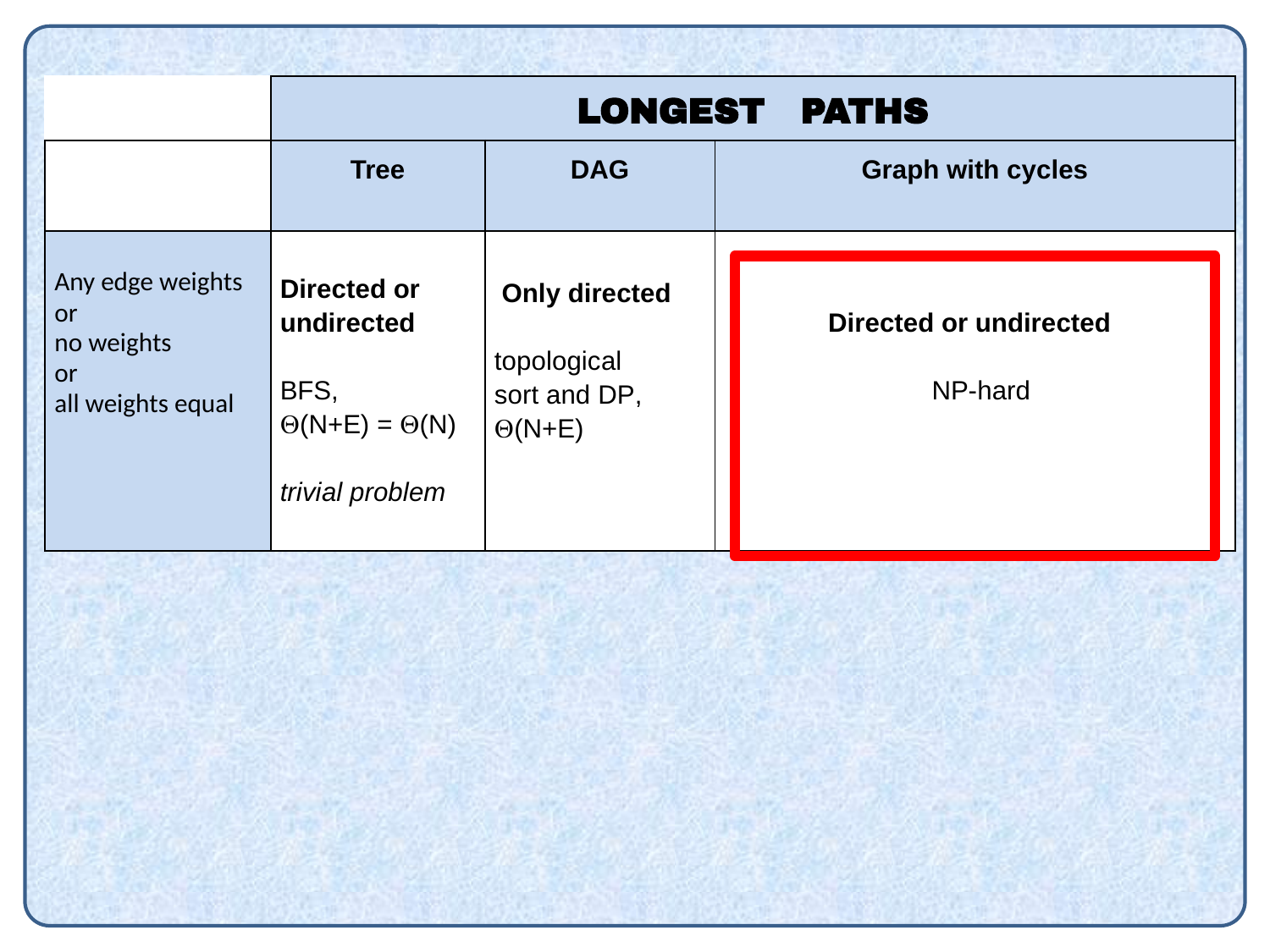

|  | LONGEST PATHS |  |  |
| --- | --- | --- | --- |
|  | Tree | DAG | Graph with cycles |
| Any edge weights or no weights or all weights equal | Directed or undirected  BFS, Θ(N+E) = Θ(N)   trivial problem | Only directed   topological sort and DP, Θ(N+E) | Directed or undirected   NP-hard |